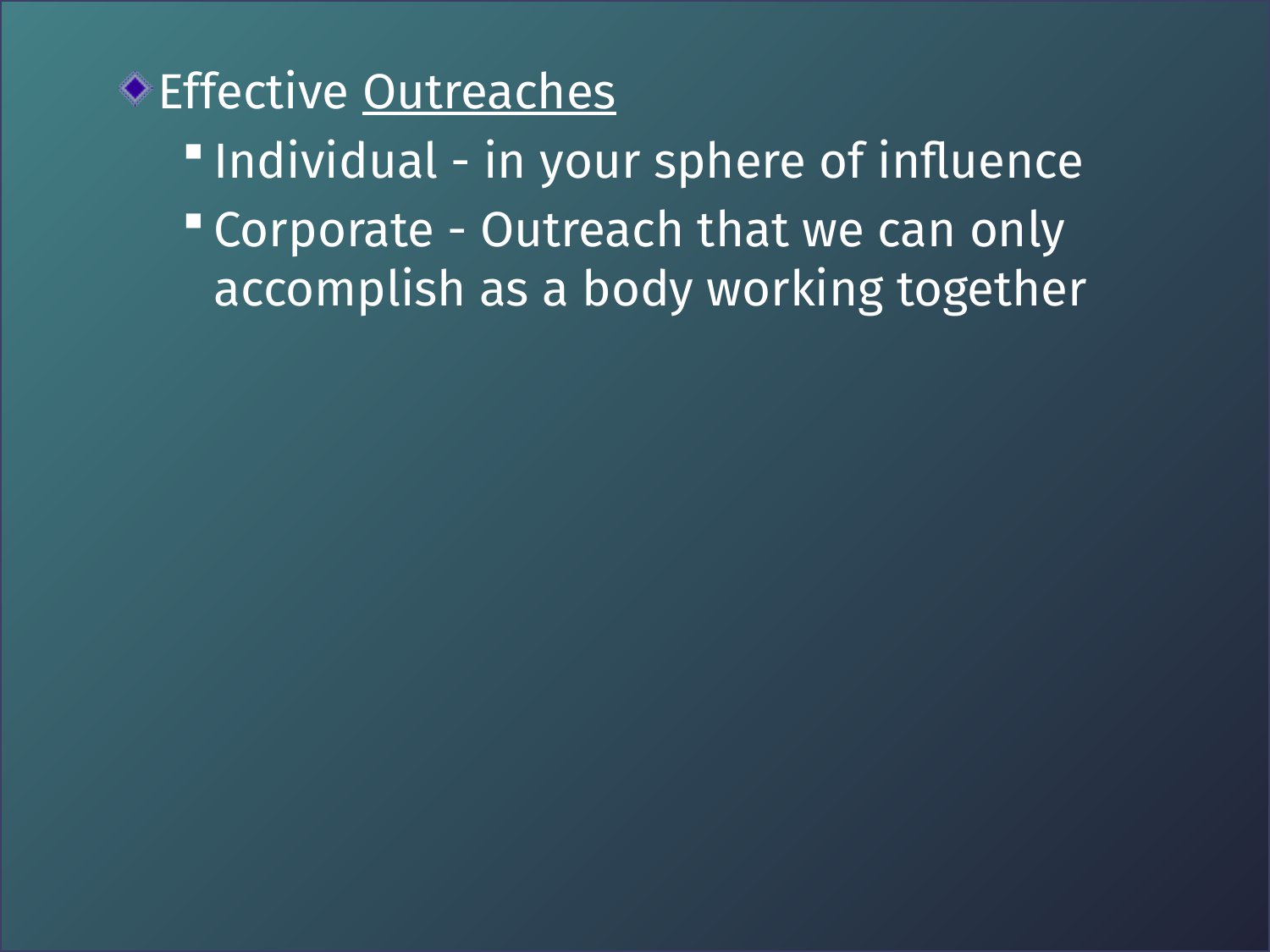

Effective Outreaches
Individual - in your sphere of influence
Corporate - Outreach that we can only accomplish as a body working together